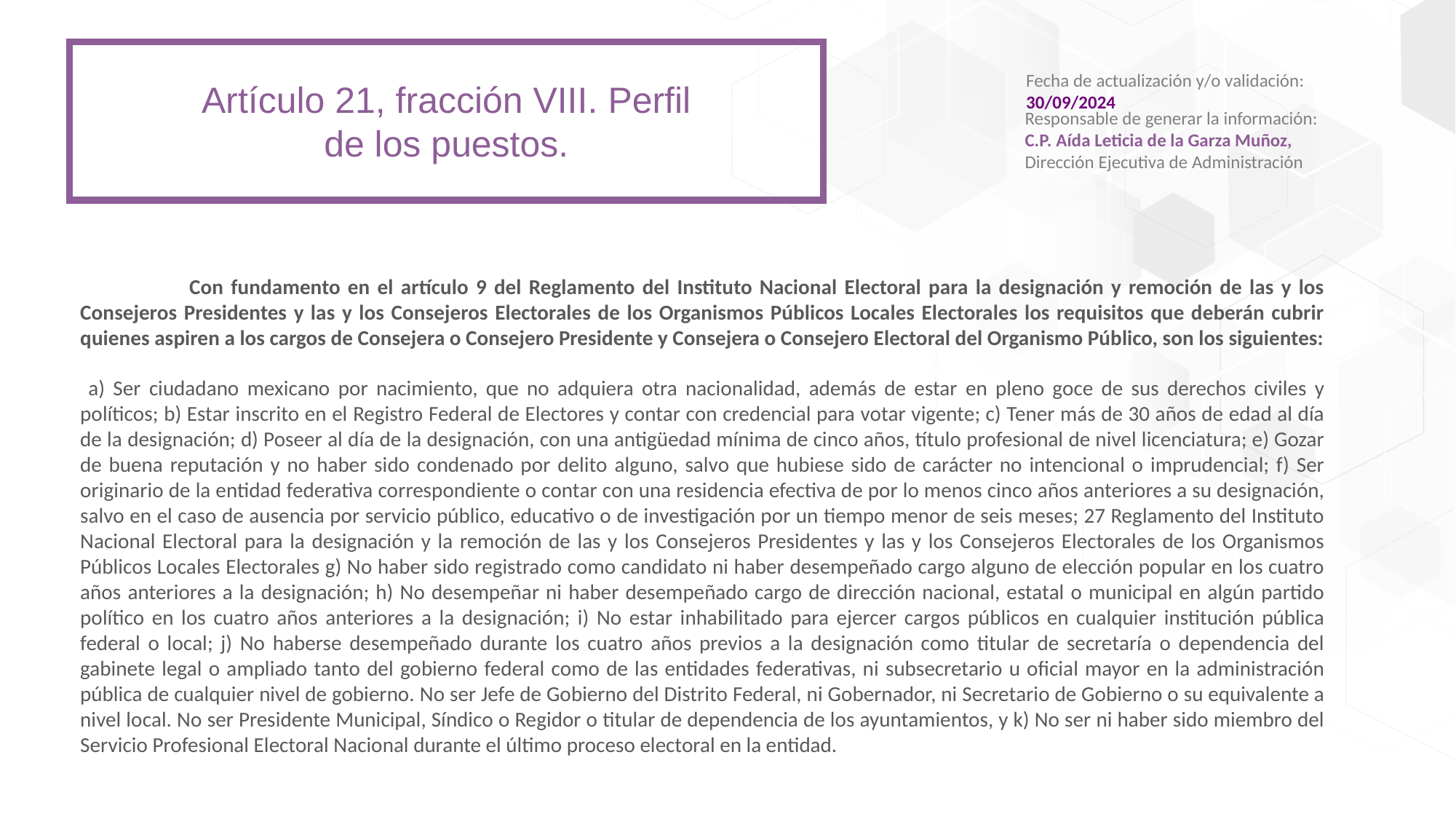

Fecha de actualización y/o validación:
30/09/2024
Responsable de generar la información:
C.P. Aída Leticia de la Garza Muñoz, Dirección Ejecutiva de Administración
Artículo 21, fracción VIII. Perfil de los puestos.
	Con fundamento en el artículo 9 del Reglamento del Instituto Nacional Electoral para la designación y remoción de las y los Consejeros Presidentes y las y los Consejeros Electorales de los Organismos Públicos Locales Electorales los requisitos que deberán cubrir quienes aspiren a los cargos de Consejera o Consejero Presidente y Consejera o Consejero Electoral del Organismo Público, son los siguientes:

 a) Ser ciudadano mexicano por nacimiento, que no adquiera otra nacionalidad, además de estar en pleno goce de sus derechos civiles y políticos; b) Estar inscrito en el Registro Federal de Electores y contar con credencial para votar vigente; c) Tener más de 30 años de edad al día de la designación; d) Poseer al día de la designación, con una antigüedad mínima de cinco años, título profesional de nivel licenciatura; e) Gozar de buena reputación y no haber sido condenado por delito alguno, salvo que hubiese sido de carácter no intencional o imprudencial; f) Ser originario de la entidad federativa correspondiente o contar con una residencia efectiva de por lo menos cinco años anteriores a su designación, salvo en el caso de ausencia por servicio público, educativo o de investigación por un tiempo menor de seis meses; 27 Reglamento del Instituto Nacional Electoral para la designación y la remoción de las y los Consejeros Presidentes y las y los Consejeros Electorales de los Organismos Públicos Locales Electorales g) No haber sido registrado como candidato ni haber desempeñado cargo alguno de elección popular en los cuatro años anteriores a la designación; h) No desempeñar ni haber desempeñado cargo de dirección nacional, estatal o municipal en algún partido político en los cuatro años anteriores a la designación; i) No estar inhabilitado para ejercer cargos públicos en cualquier institución pública federal o local; j) No haberse desempeñado durante los cuatro años previos a la designación como titular de secretaría o dependencia del gabinete legal o ampliado tanto del gobierno federal como de las entidades federativas, ni subsecretario u oficial mayor en la administración pública de cualquier nivel de gobierno. No ser Jefe de Gobierno del Distrito Federal, ni Gobernador, ni Secretario de Gobierno o su equivalente a nivel local. No ser Presidente Municipal, Síndico o Regidor o titular de dependencia de los ayuntamientos, y k) No ser ni haber sido miembro del Servicio Profesional Electoral Nacional durante el último proceso electoral en la entidad.